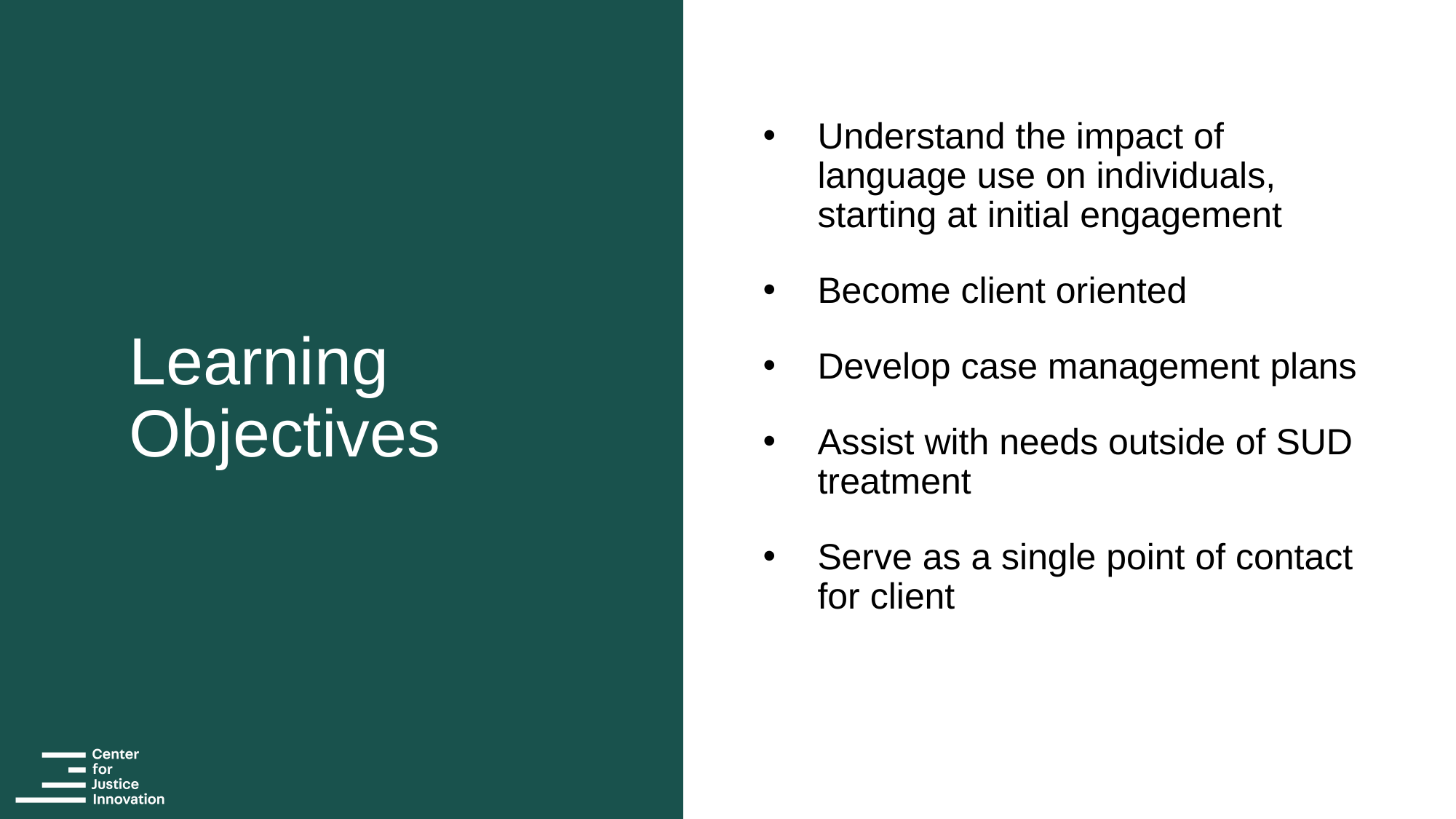

Understand the impact of language use on individuals, starting at initial engagement
Become client oriented
Develop case management plans
Assist with needs outside of SUD treatment
Serve as a single point of contact for client
# Learning Objectives